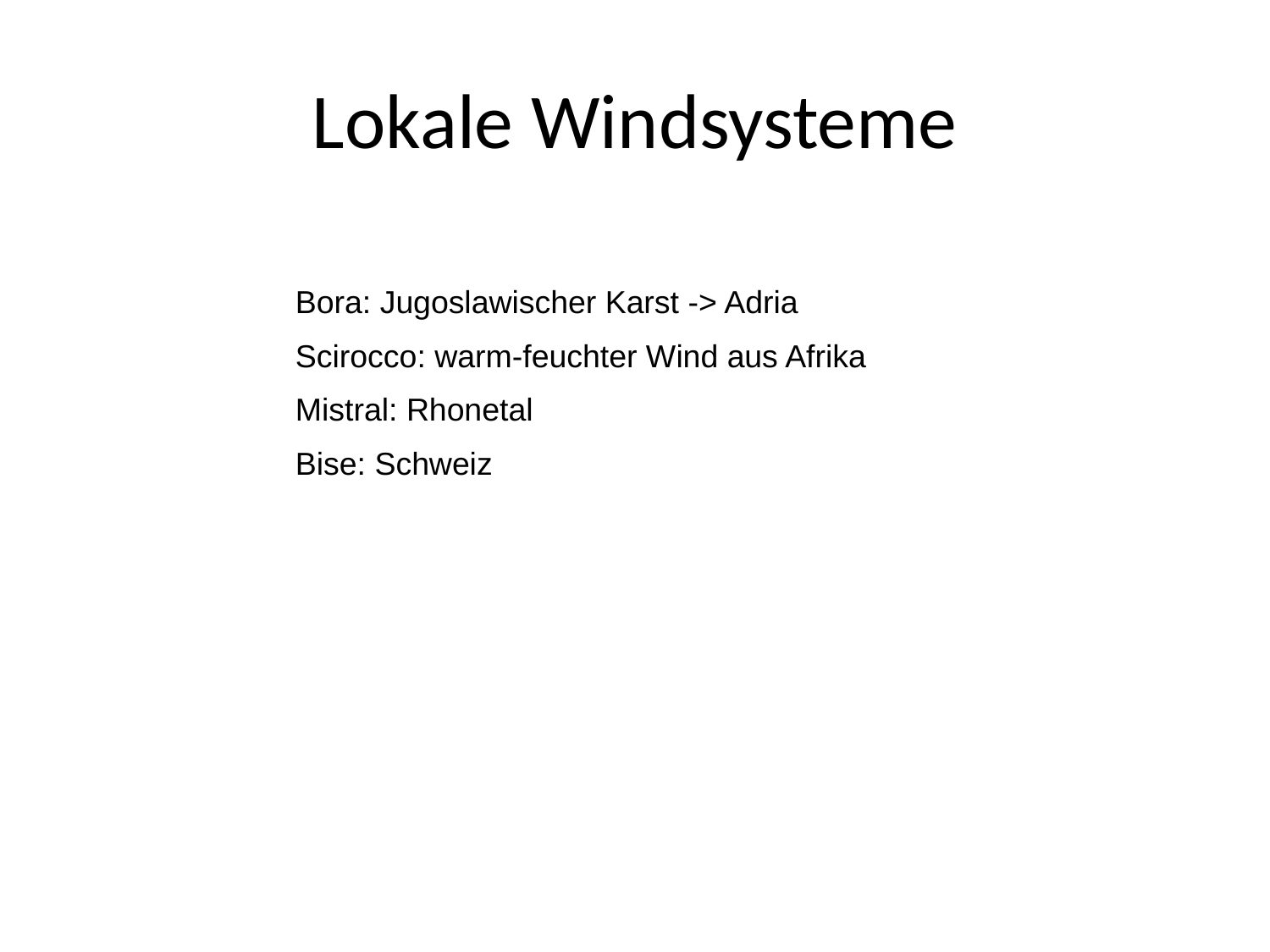

# Lokale Windsysteme
Bora: Jugoslawischer Karst -> Adria
Scirocco: warm-feuchter Wind aus Afrika
Mistral: Rhonetal
Bise: Schweiz